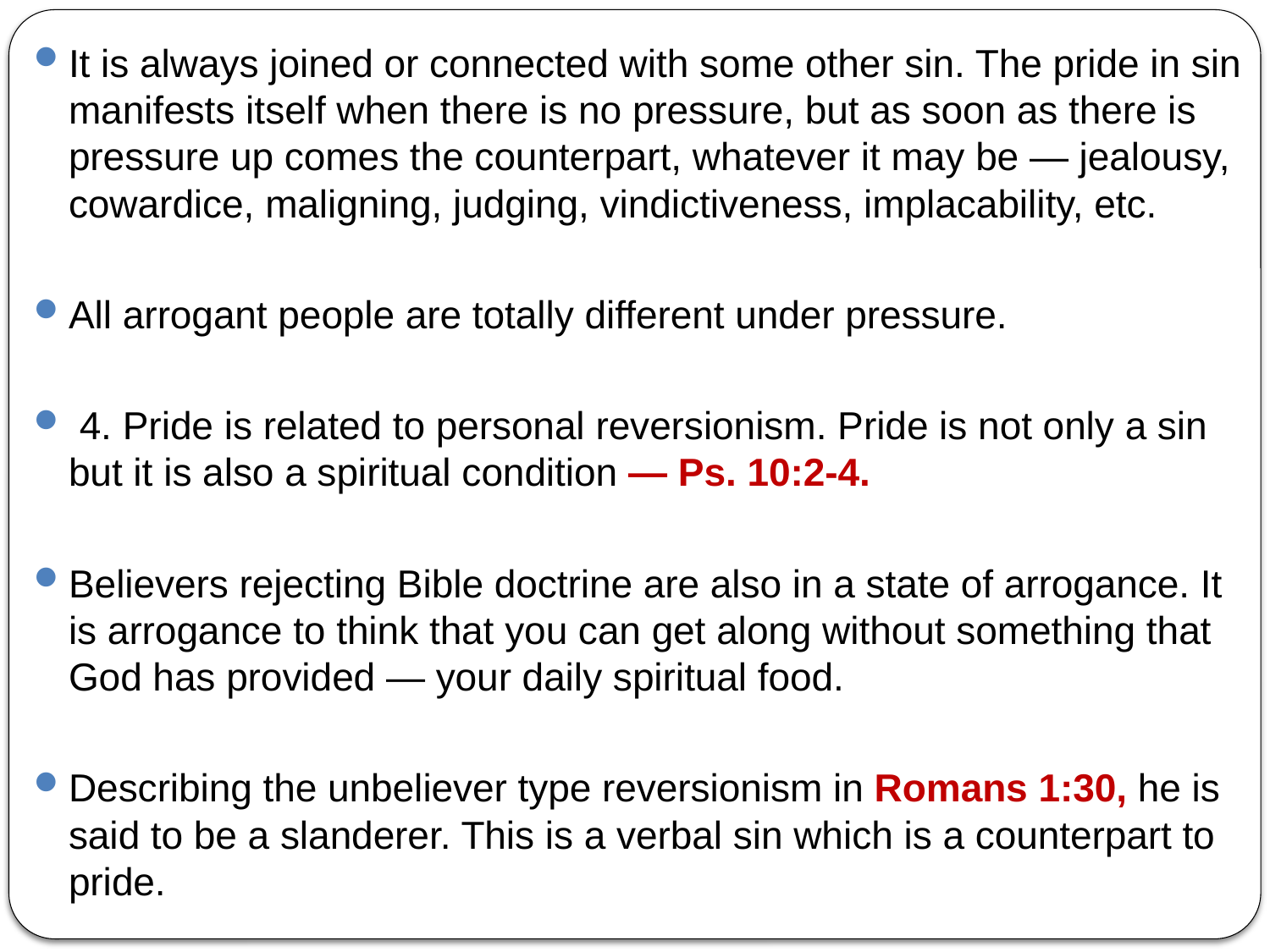

It is always joined or connected with some other sin. The pride in sin manifests itself when there is no pressure, but as soon as there is pressure up comes the counterpart, whatever it may be — jealousy, cowardice, maligning, judging, vindictiveness, implacability, etc.

All arrogant people are totally different under pressure.

 4. Pride is related to personal reversionism. Pride is not only a sin but it is also a spiritual condition — Ps. 10:2-4.

Believers rejecting Bible doctrine are also in a state of arrogance. It is arrogance to think that you can get along without something that God has provided — your daily spiritual food.

Describing the unbeliever type reversionism in Romans 1:30, he is said to be a slanderer. This is a verbal sin which is a counterpart to pride.